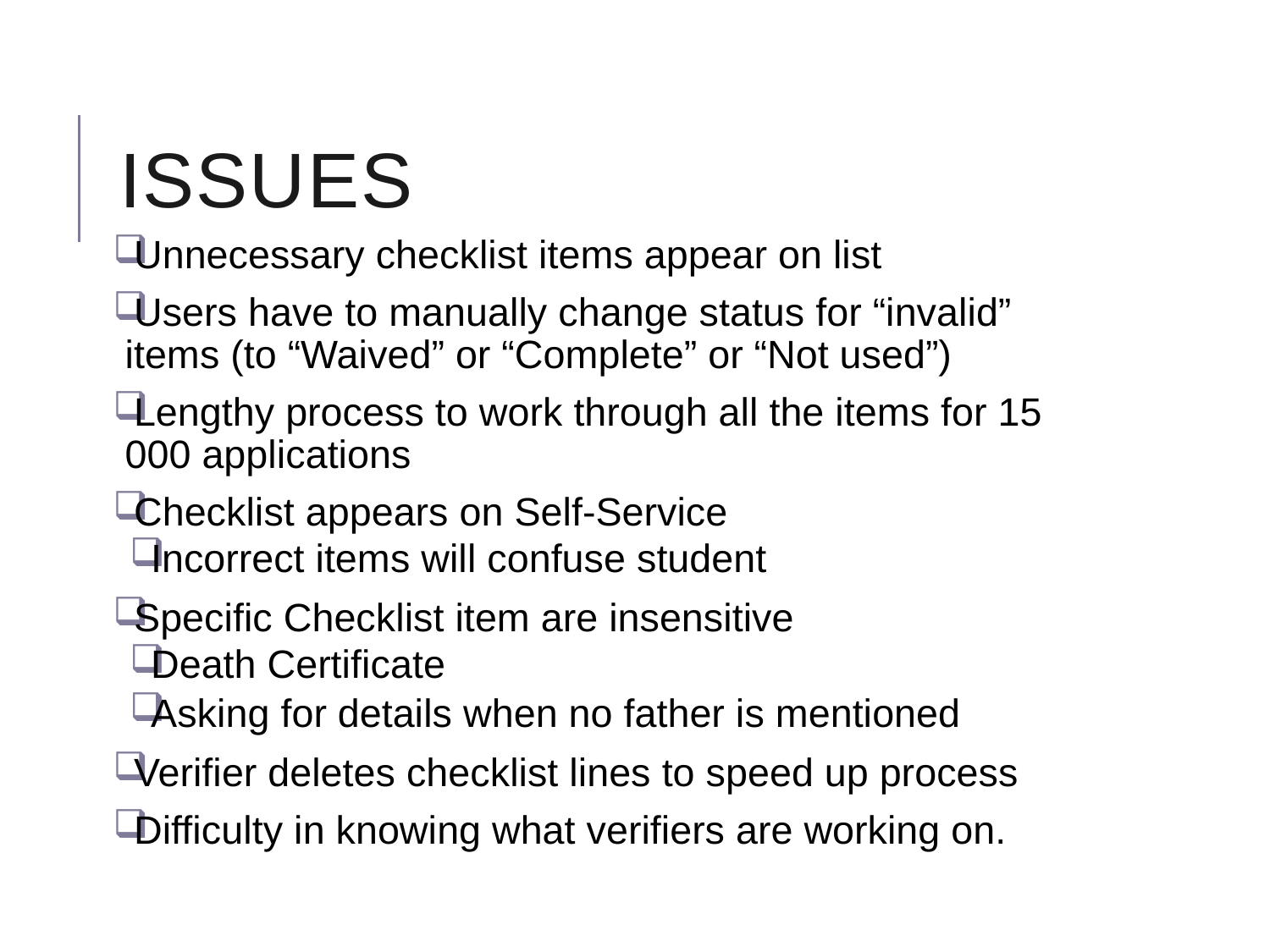

# Issues
Unnecessary checklist items appear on list
Users have to manually change status for “invalid” items (to “Waived” or “Complete” or “Not used”)
Lengthy process to work through all the items for 15 000 applications
Checklist appears on Self-Service
Incorrect items will confuse student
Specific Checklist item are insensitive
Death Certificate
Asking for details when no father is mentioned
Verifier deletes checklist lines to speed up process
Difficulty in knowing what verifiers are working on.